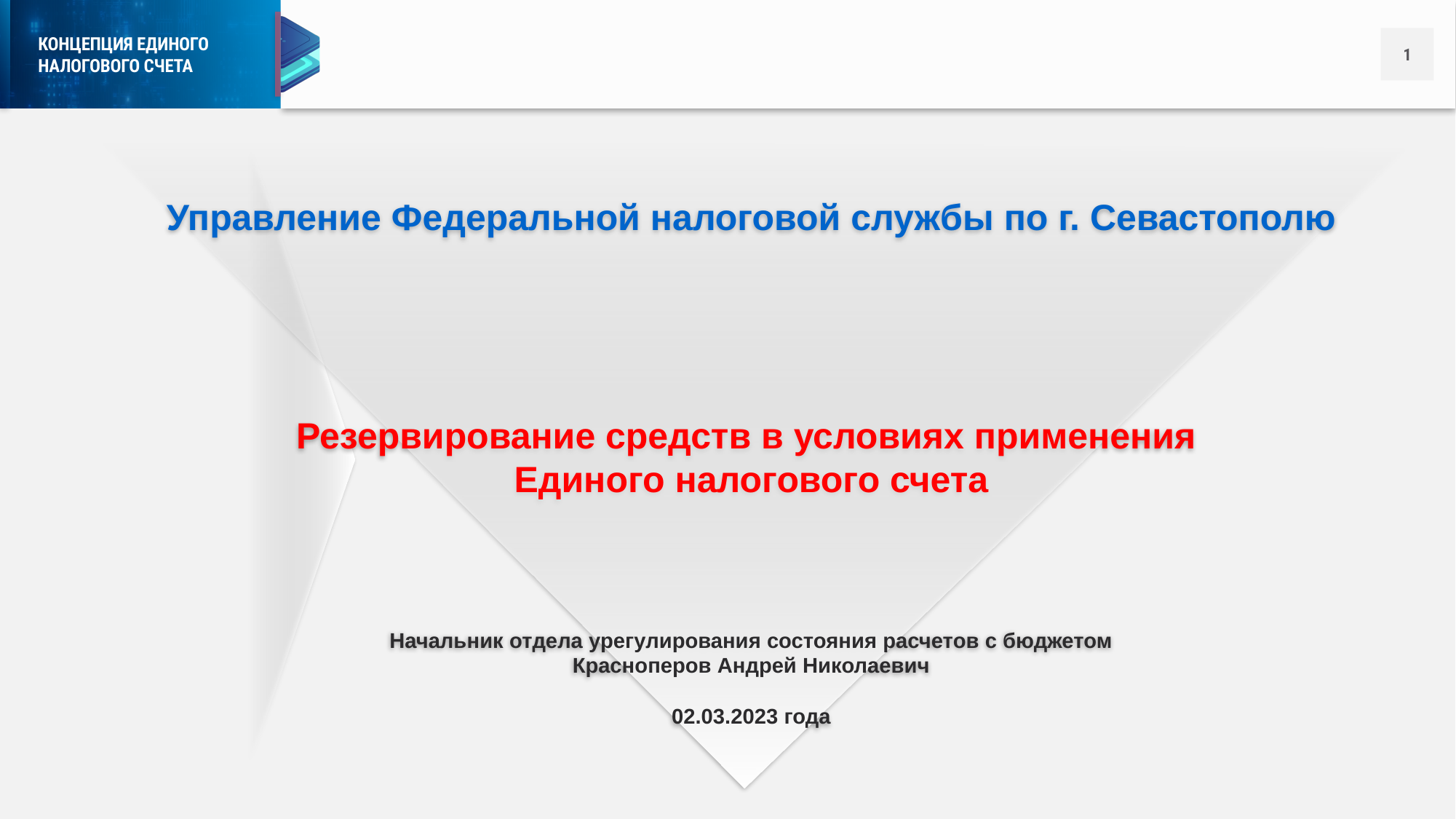

Управление Федеральной налоговой службы по г. Севастополю

Резервирование средств в условиях применения
Единого налогового счета

Начальник отдела урегулирования состояния расчетов с бюджетом
Красноперов Андрей Николаевич

02.03.2023 года